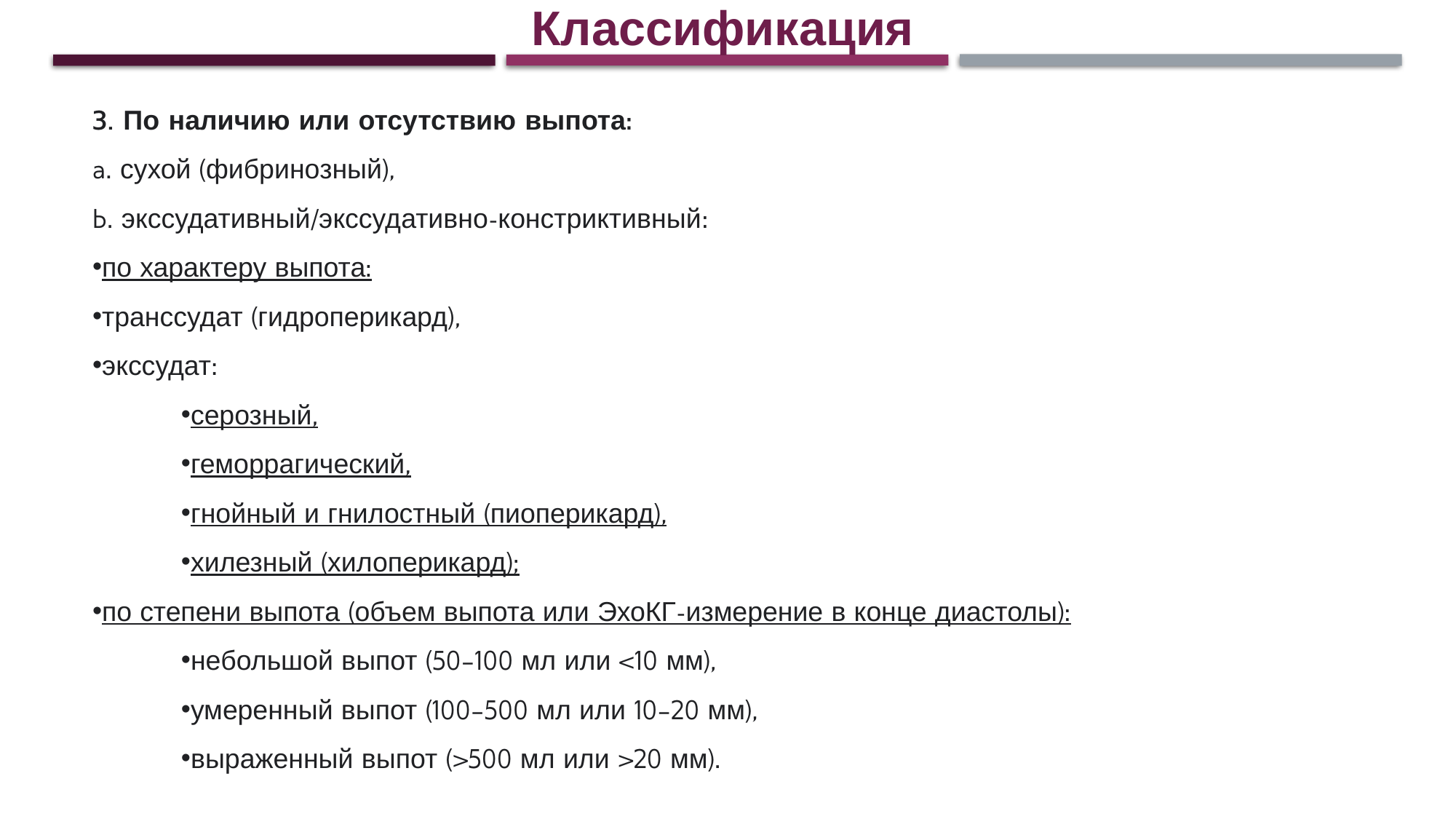

Классификация
3. По наличию или отсутствию выпота:
a. сухой (фибринозный),
b. экссудативный/экссудативно-констриктивный:
по характеру выпота:
транссудат (гидроперикард),
экссудат:
серозный,
геморрагический,
гнойный и гнилостный (пиоперикард),
хилезный (хилоперикард);
по степени выпота (объем выпота или ЭхоКГ-измерение в конце диастолы):
небольшой выпот (50–100 мл или <10 мм),
умеренный выпот (100–500 мл или 10–20 мм),
выраженный выпот (>500 мл или >20 мм).